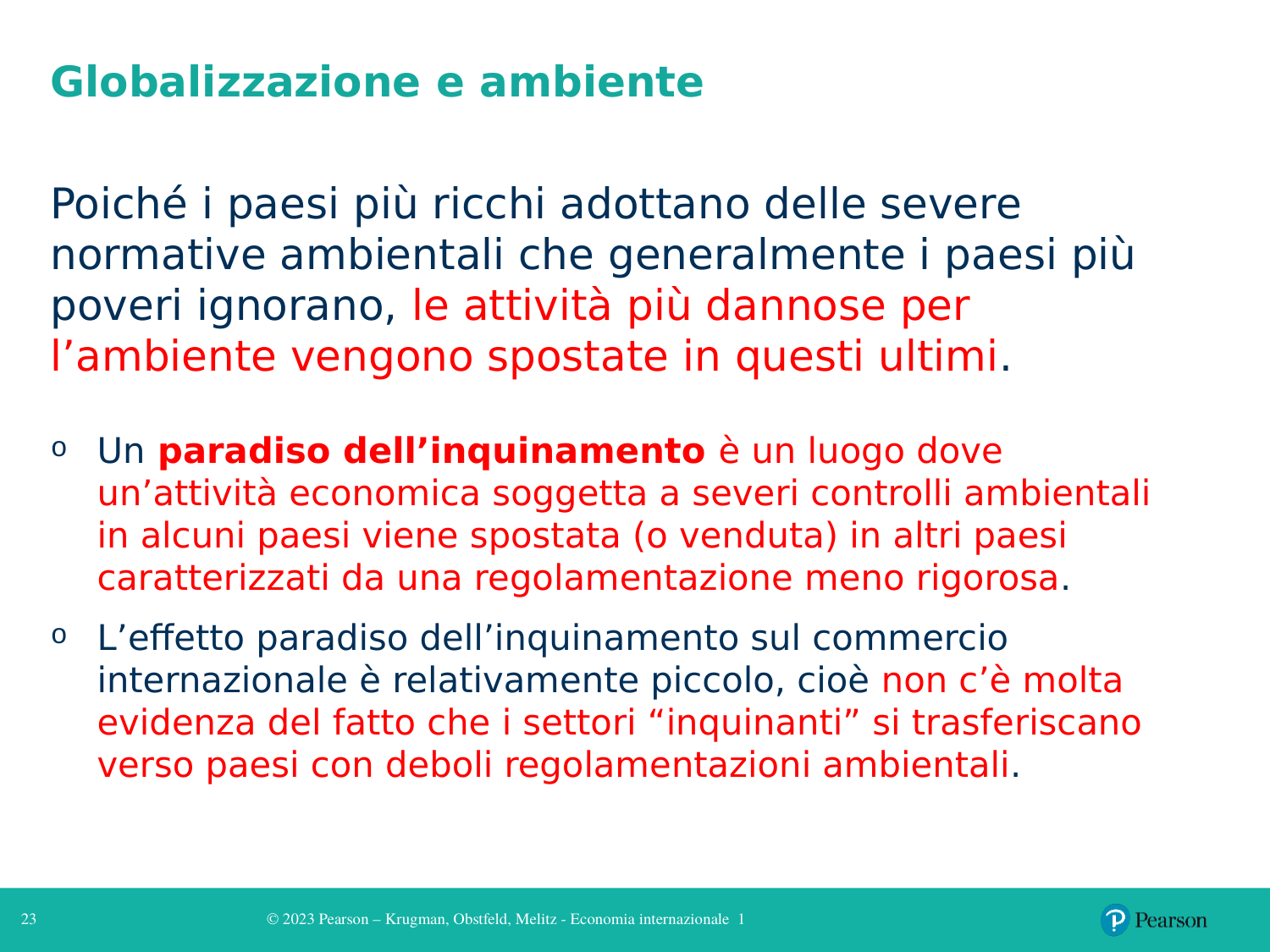

# Globalizzazione e ambiente
Poiché i paesi più ricchi adottano delle severe normative ambientali che generalmente i paesi più poveri ignorano, le attività più dannose per l’ambiente vengono spostate in questi ultimi.

Un paradiso dell’inquinamento è un luogo dove un’attività economica soggetta a severi controlli ambientali in alcuni paesi viene spostata (o venduta) in altri paesi caratterizzati da una regolamentazione meno rigorosa.
L’effetto paradiso dell’inquinamento sul commercio internazionale è relativamente piccolo, cioè non c’è molta evidenza del fatto che i settori “inquinanti” si trasferiscano verso paesi con deboli regolamentazioni ambientali.
23
© 2023 Pearson – Krugman, Obstfeld, Melitz - Economia internazionale  1